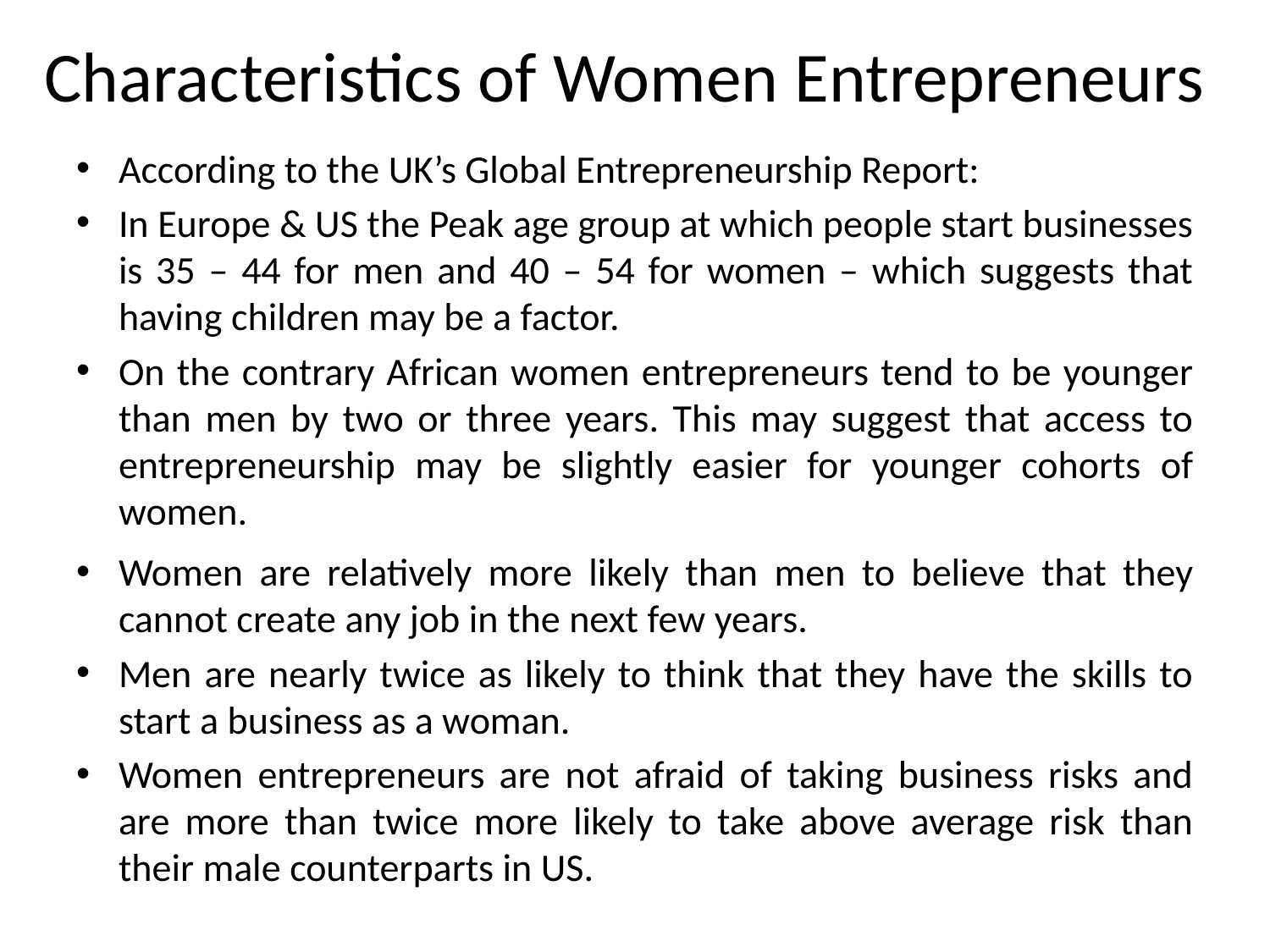

# Characteristics of Women Entrepreneurs
According to the UK’s Global Entrepreneurship Report:
In Europe & US the Peak age group at which people start businesses is 35 – 44 for men and 40 – 54 for women – which suggests that having children may be a factor.
On the contrary African women entrepreneurs tend to be younger than men by two or three years. This may suggest that access to entrepreneurship may be slightly easier for younger cohorts of women.

Women are relatively more likely than men to believe that they cannot create any job in the next few years.
Men are nearly twice as likely to think that they have the skills to start a business as a woman.
Women entrepreneurs are not afraid of taking business risks and are more than twice more likely to take above average risk than their male counterparts in US.